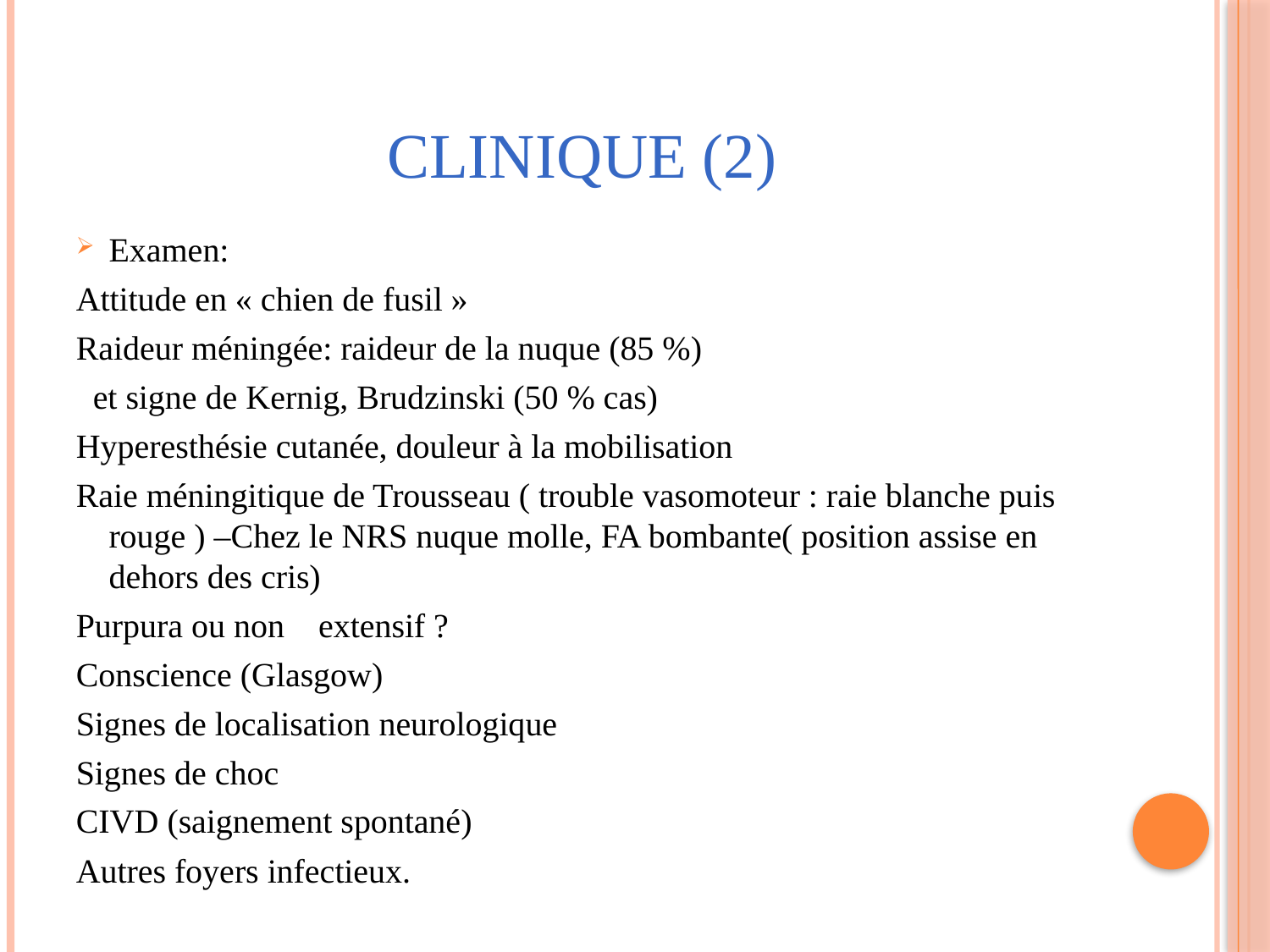

# CLINIQUE (2)
Examen:
Attitude en « chien de fusil »
Raideur méningée: raideur de la nuque (85 %)
  et signe de Kernig, Brudzinski (50 % cas)
Hyperesthésie cutanée, douleur à la mobilisation
Raie méningitique de Trousseau ( trouble vasomoteur : raie blanche puis rouge ) –Chez le NRS nuque molle, FA bombante( position assise en dehors des cris)
Purpura ou non    extensif ?
Conscience (Glasgow)
Signes de localisation neurologique
Signes de choc
CIVD (saignement spontané)
Autres foyers infectieux.